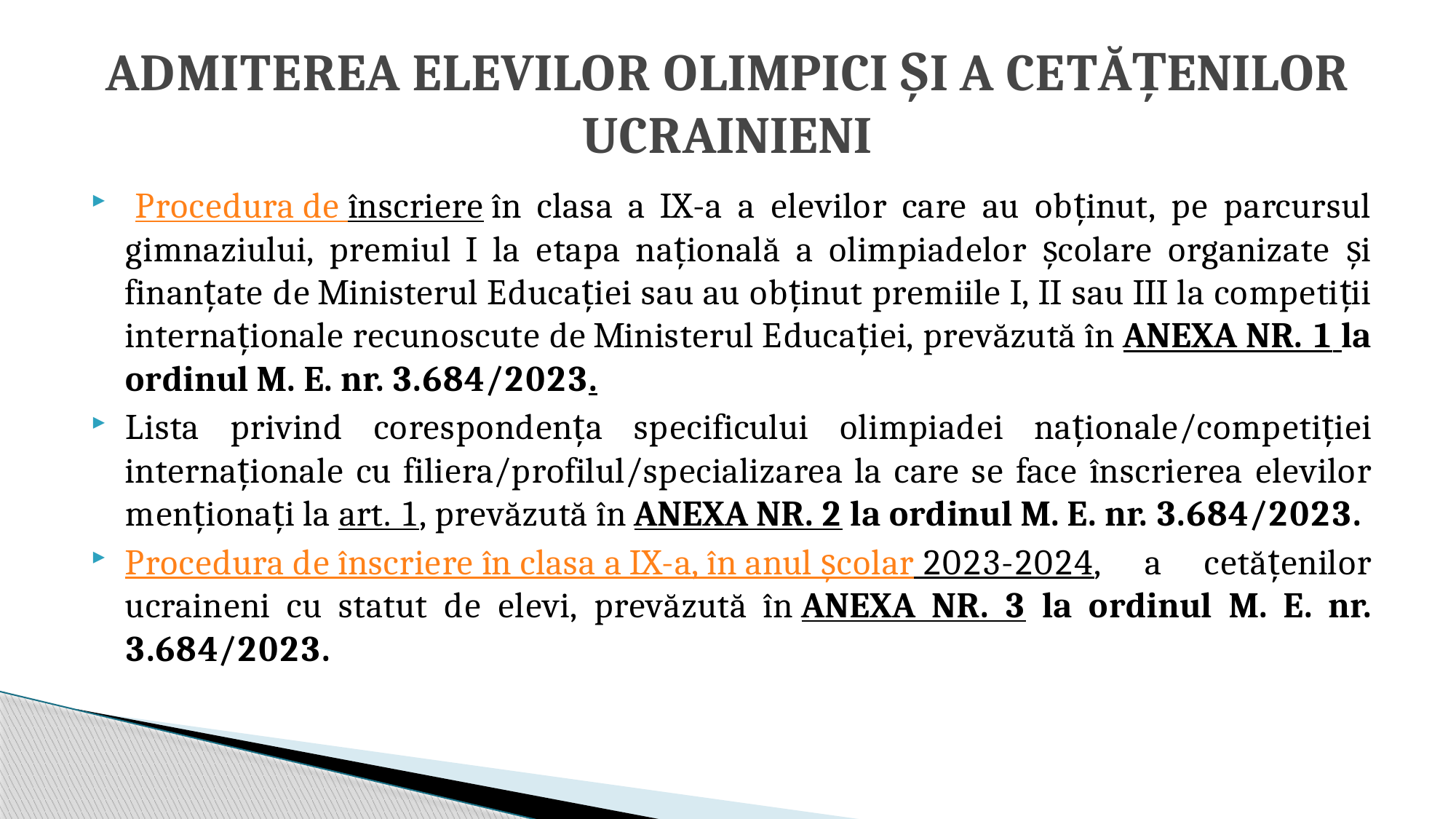

# ADMITEREA ELEVILOR OLIMPICI ȘI A CETĂȚENILOR UCRAINIENI
 Procedura de înscriere în clasa a IX-a a elevilor care au obținut, pe parcursul gimnaziului, premiul I la etapa națională a olimpiadelor școlare organizate și finanțate de Ministerul Educației sau au obținut premiile I, II sau III la competiții internaționale recunoscute de Ministerul Educației, prevăzută în ANEXA NR. 1 la ordinul M. E. nr. 3.684/2023.
Lista privind corespondența specificului olimpiadei naționale/competiției internaționale cu filiera/profilul/specializarea la care se face înscrierea elevilor menționați la art. 1, prevăzută în ANEXA NR. 2 la ordinul M. E. nr. 3.684/2023.
Procedura de înscriere în clasa a IX-a, în anul școlar 2023-2024, a cetățenilor ucraineni cu statut de elevi, prevăzută în ANEXA NR. 3 la ordinul M. E. nr. 3.684/2023.